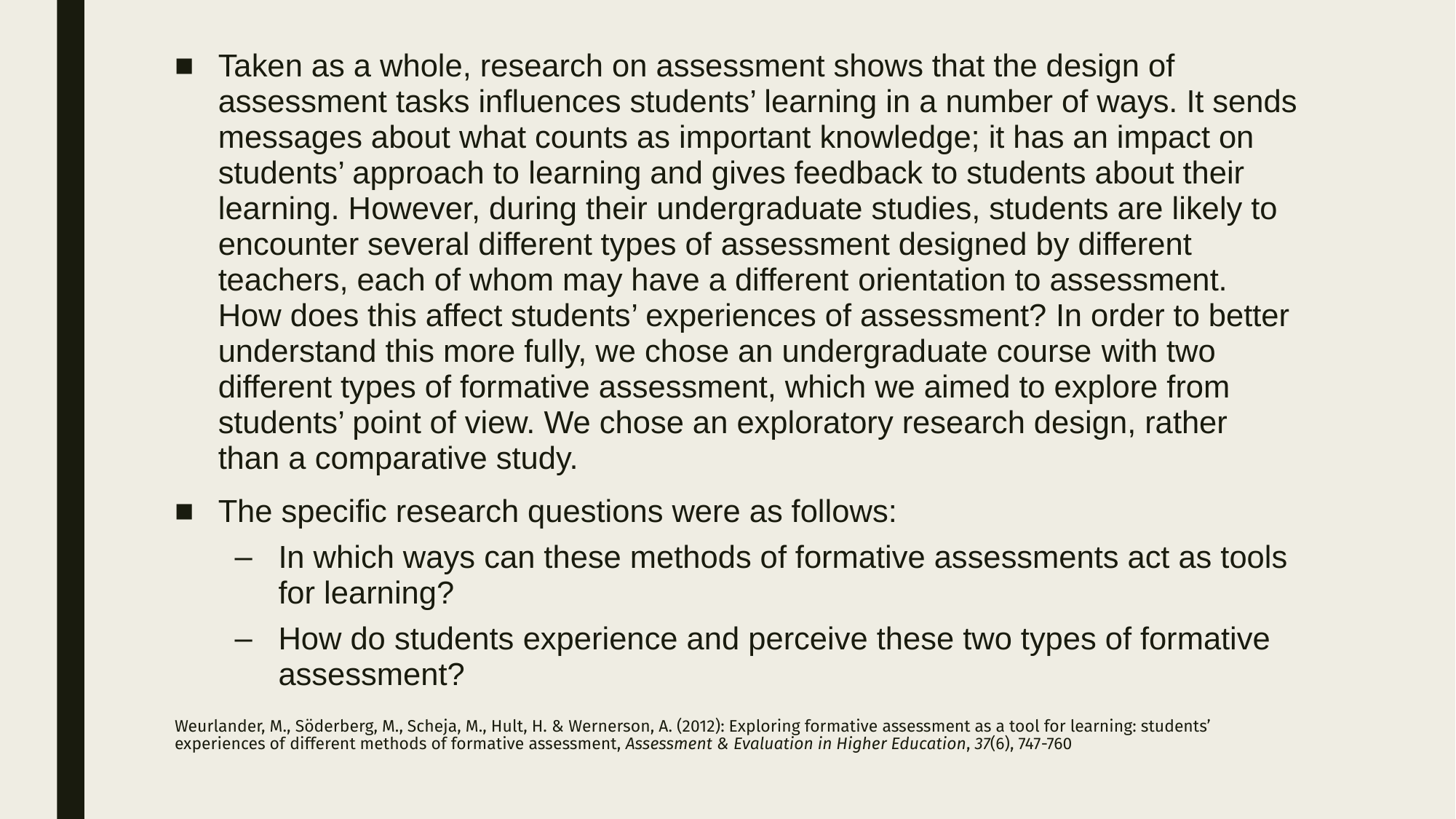

Taken as a whole, research on assessment shows that the design of assessment tasks influences students’ learning in a number of ways. It sends messages about what counts as important knowledge; it has an impact on students’ approach to learning and gives feedback to students about their learning. However, during their undergraduate studies, students are likely to encounter several different types of assessment designed by different teachers, each of whom may have a different orientation to assessment. How does this affect students’ experiences of assessment? In order to better understand this more fully, we chose an undergraduate course with two different types of formative assessment, which we aimed to explore from students’ point of view. We chose an exploratory research design, rather than a comparative study.
The specific research questions were as follows:
In which ways can these methods of formative assessments act as tools for learning?
How do students experience and perceive these two types of formative assessment?
# Weurlander, M., Söderberg, M., Scheja, M., Hult, H. & Wernerson, A. (2012): Exploring formative assessment as a tool for learning: students’ experiences of different methods of formative assessment, Assessment & Evaluation in Higher Education, 37(6), 747-760